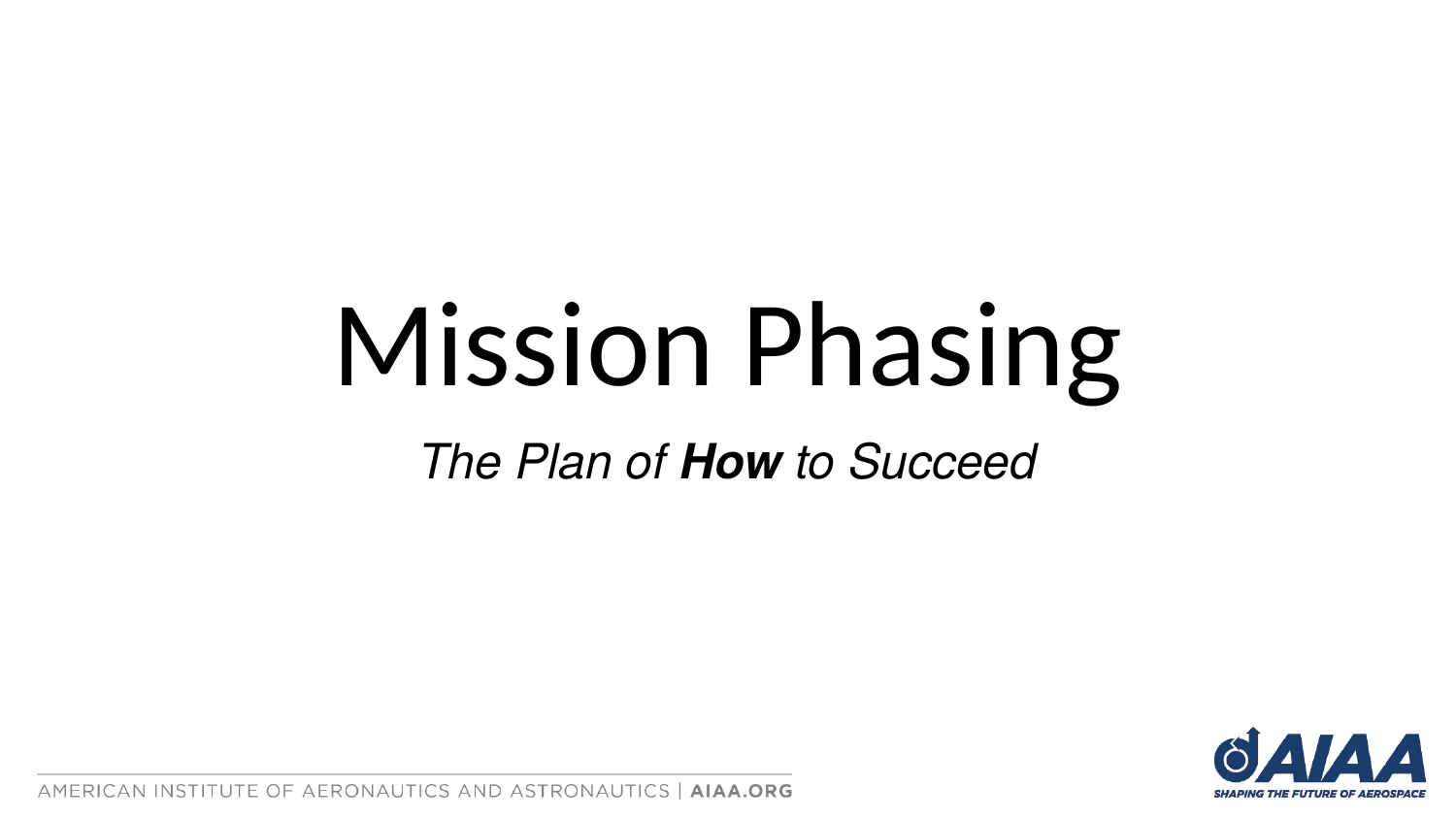

# Mission Phasing
The Plan of How to Succeed